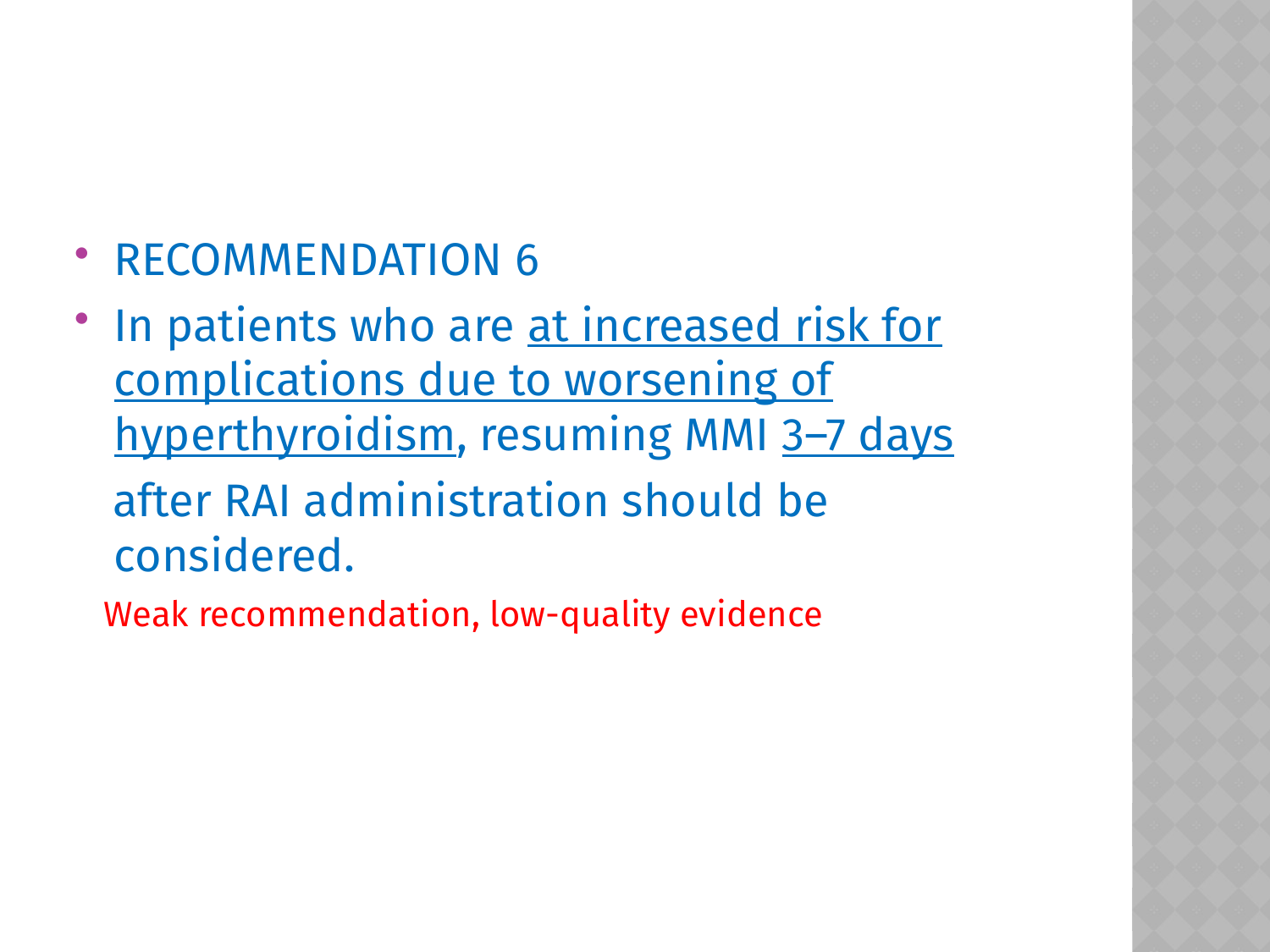

#
RECOMMENDATION 6
In patients who are at increased risk for complications due to worsening of hyperthyroidism, resuming MMI 3–7 days
   after RAI administration should be considered.
   Weak recommendation, low-quality evidence